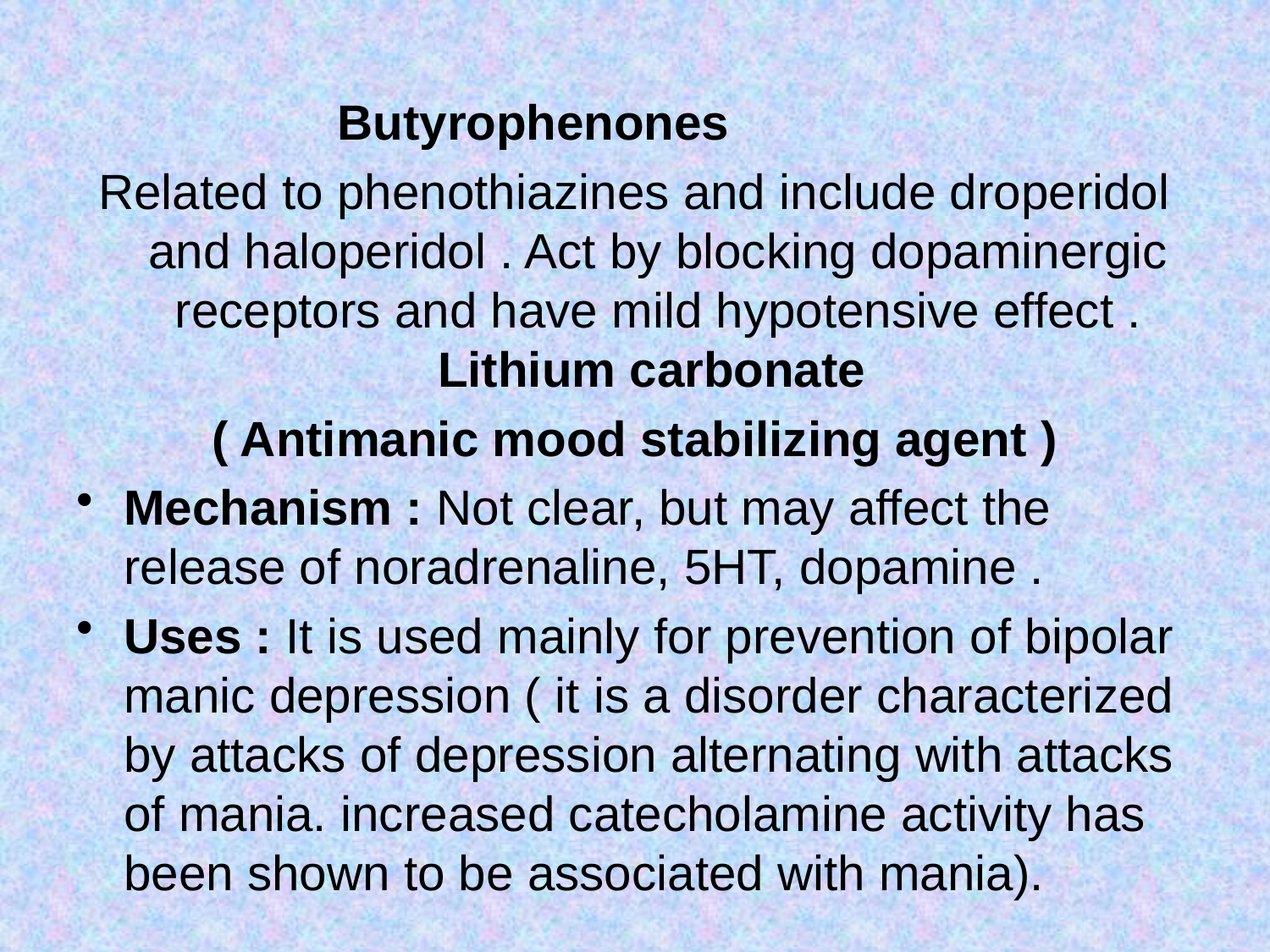

Butyrophenones
Related to phenothiazines and include droperidol and haloperidol . Act by blocking dopaminergic receptors and have mild hypotensive effect . Lithium carbonate
( Antimanic mood stabilizing agent )
Mechanism : Not clear, but may affect the release of noradrenaline, 5HT, dopamine .
Uses : It is used mainly for prevention of bipolar manic depression ( it is a disorder characterized by attacks of depression alternating with attacks of mania. increased catecholamine activity has been shown to be associated with mania).